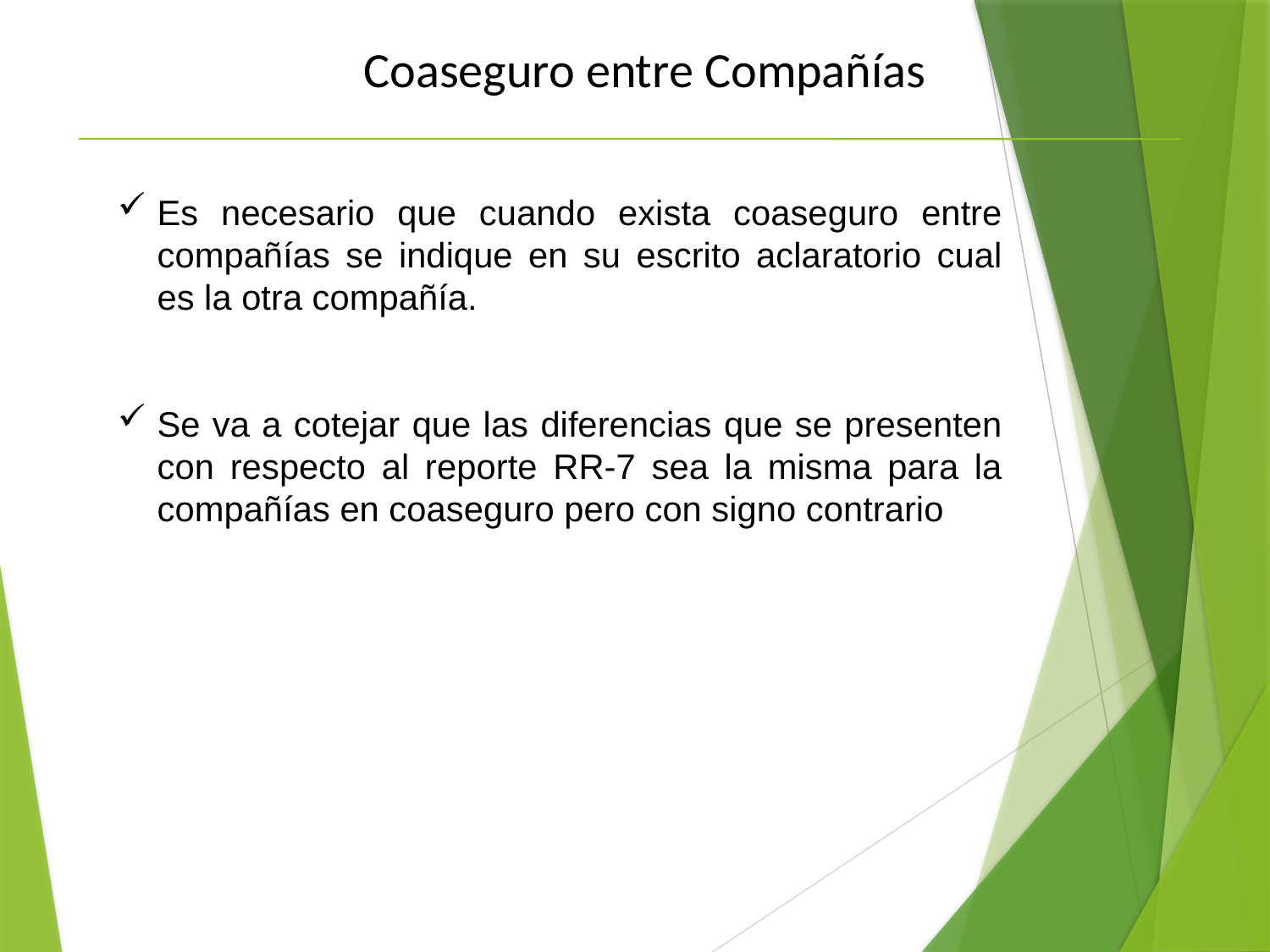

Coaseguro entre Compañías
Es necesario que cuando exista coaseguro entre compañías se indique en su escrito aclaratorio cual es la otra compañía.

Se va a cotejar que las diferencias que se presenten con respecto al reporte RR-7 sea la misma para la compañías en coaseguro pero con signo contrario